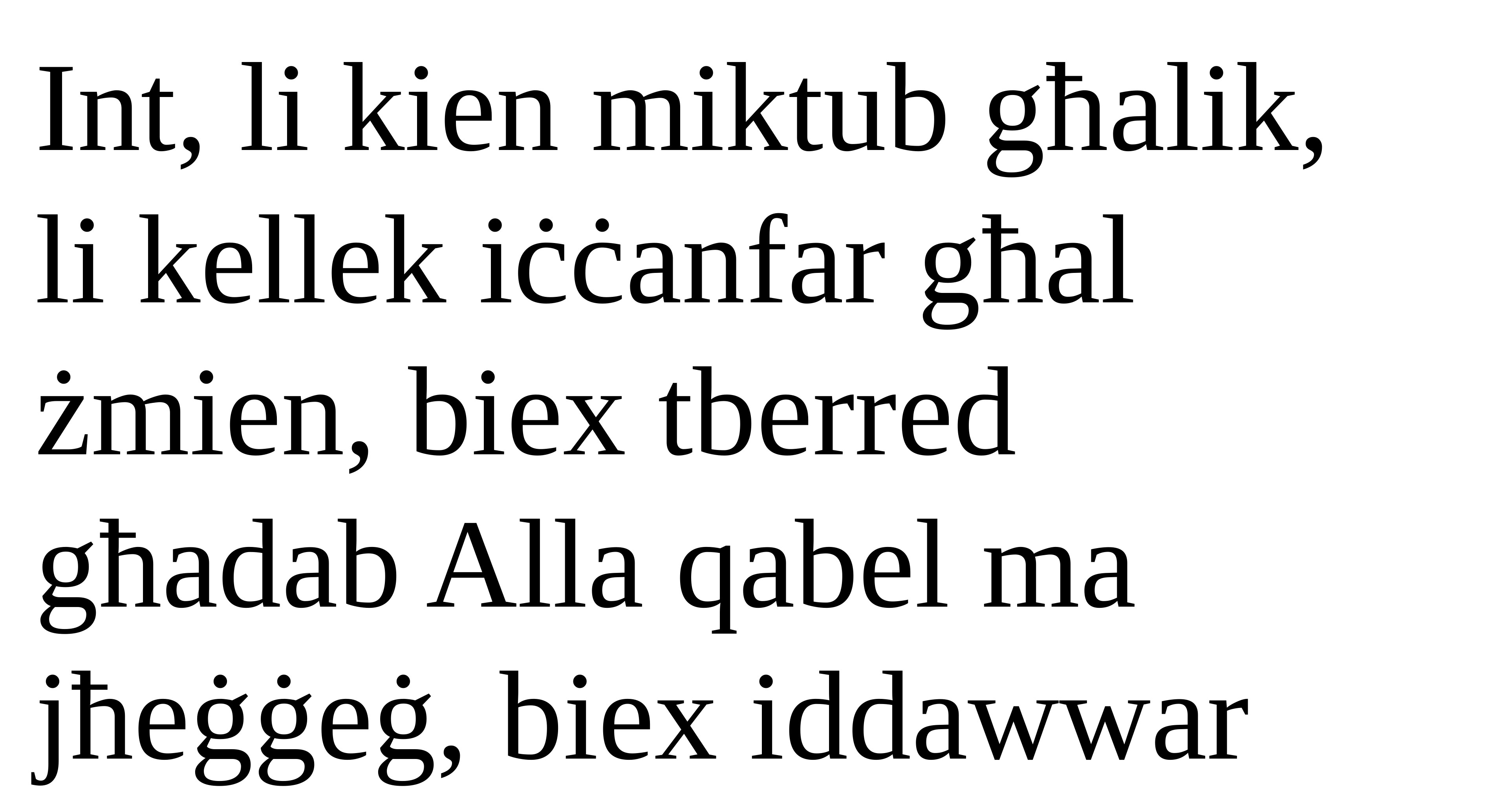

Int, li kien miktub għalik,
li kellek iċċanfar għal żmien, biex tberred
għadab Alla qabel ma jħeġġeġ, biex iddawwar